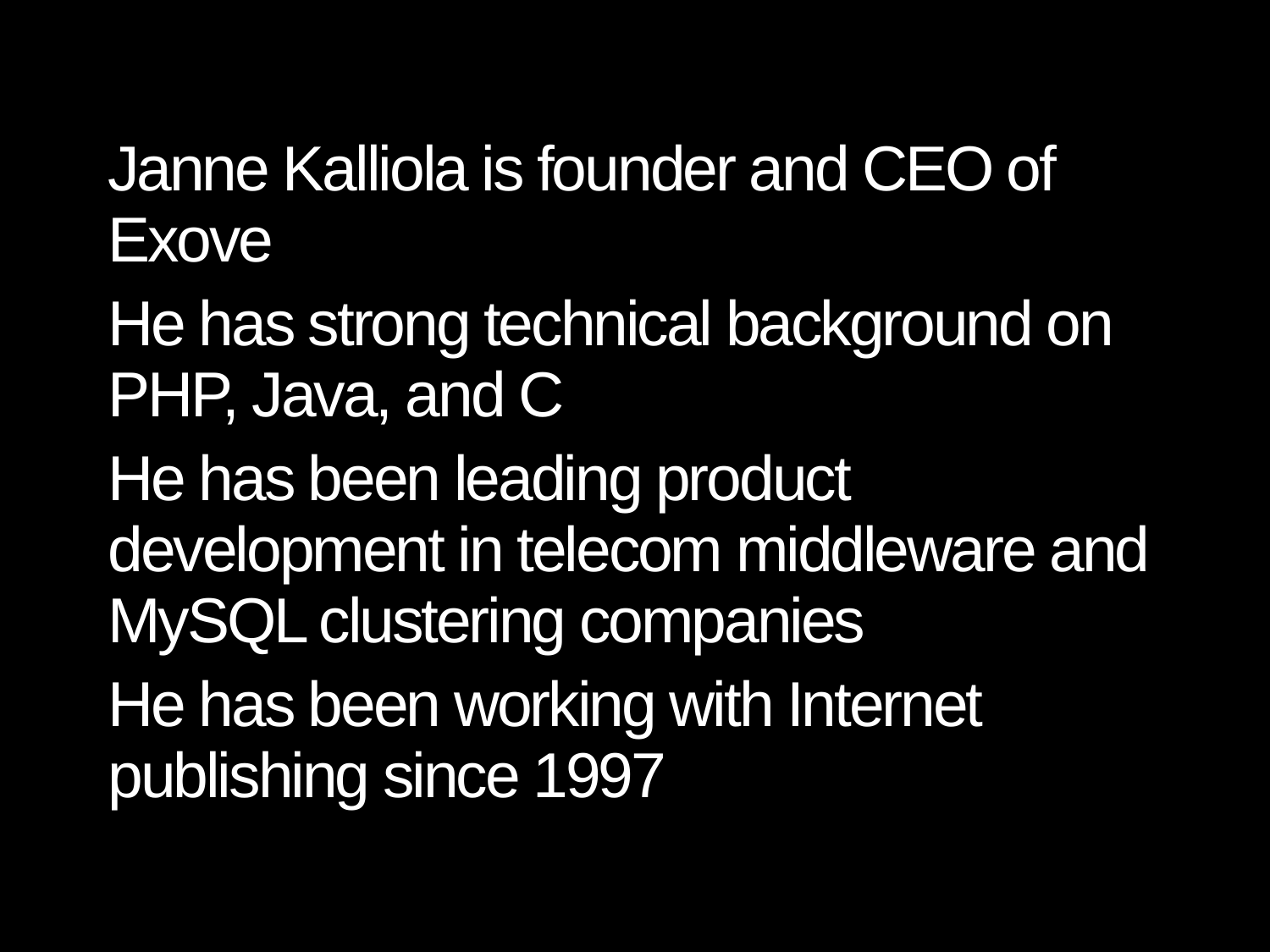

Janne Kalliola is founder and CEO of Exove
He has strong technical background on PHP, Java, and C
He has been leading product development in telecom middleware and MySQL clustering companies
He has been working with Internet publishing since 1997